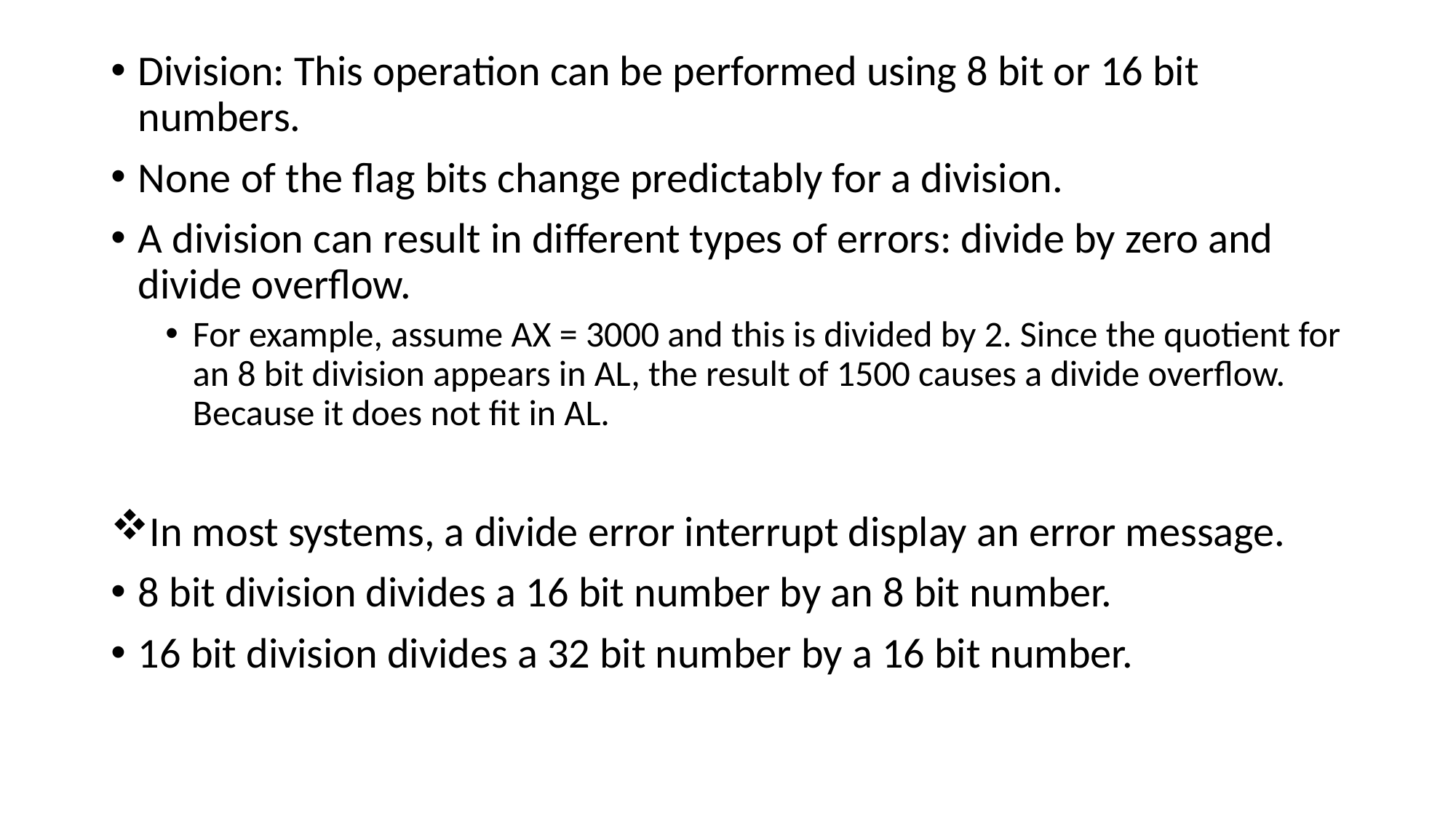

Division: This operation can be performed using 8 bit or 16 bit numbers.
None of the flag bits change predictably for a division.
A division can result in different types of errors: divide by zero and divide overflow.
For example, assume AX = 3000 and this is divided by 2. Since the quotient for an 8 bit division appears in AL, the result of 1500 causes a divide overflow. Because it does not fit in AL.

In most systems, a divide error interrupt display an error message.
8 bit division divides a 16 bit number by an 8 bit number.
16 bit division divides a 32 bit number by a 16 bit number.